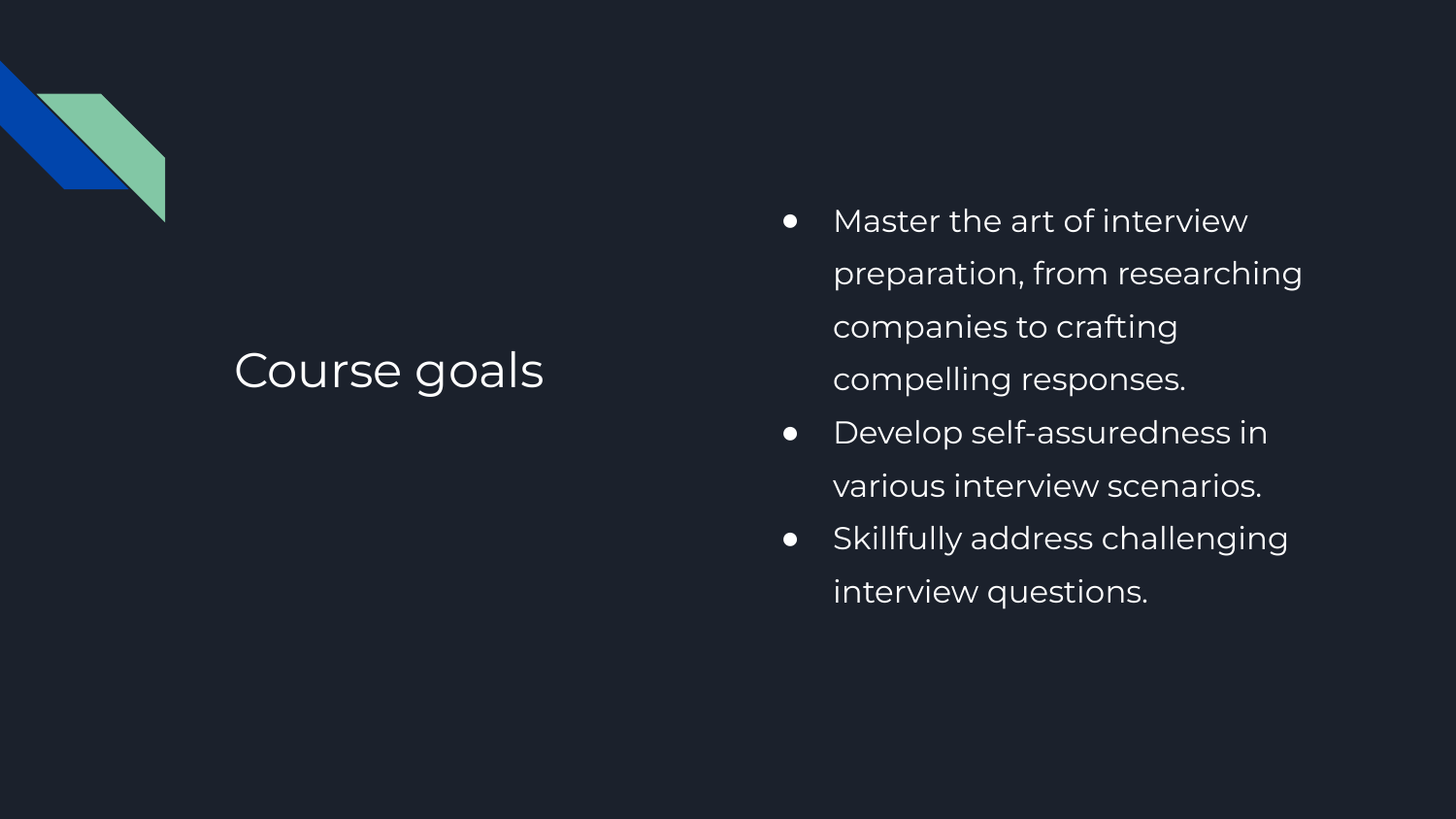

Master the art of interview preparation, from researching companies to crafting compelling responses.
Develop self-assuredness in various interview scenarios.
Skillfully address challenging interview questions.

# Course goals